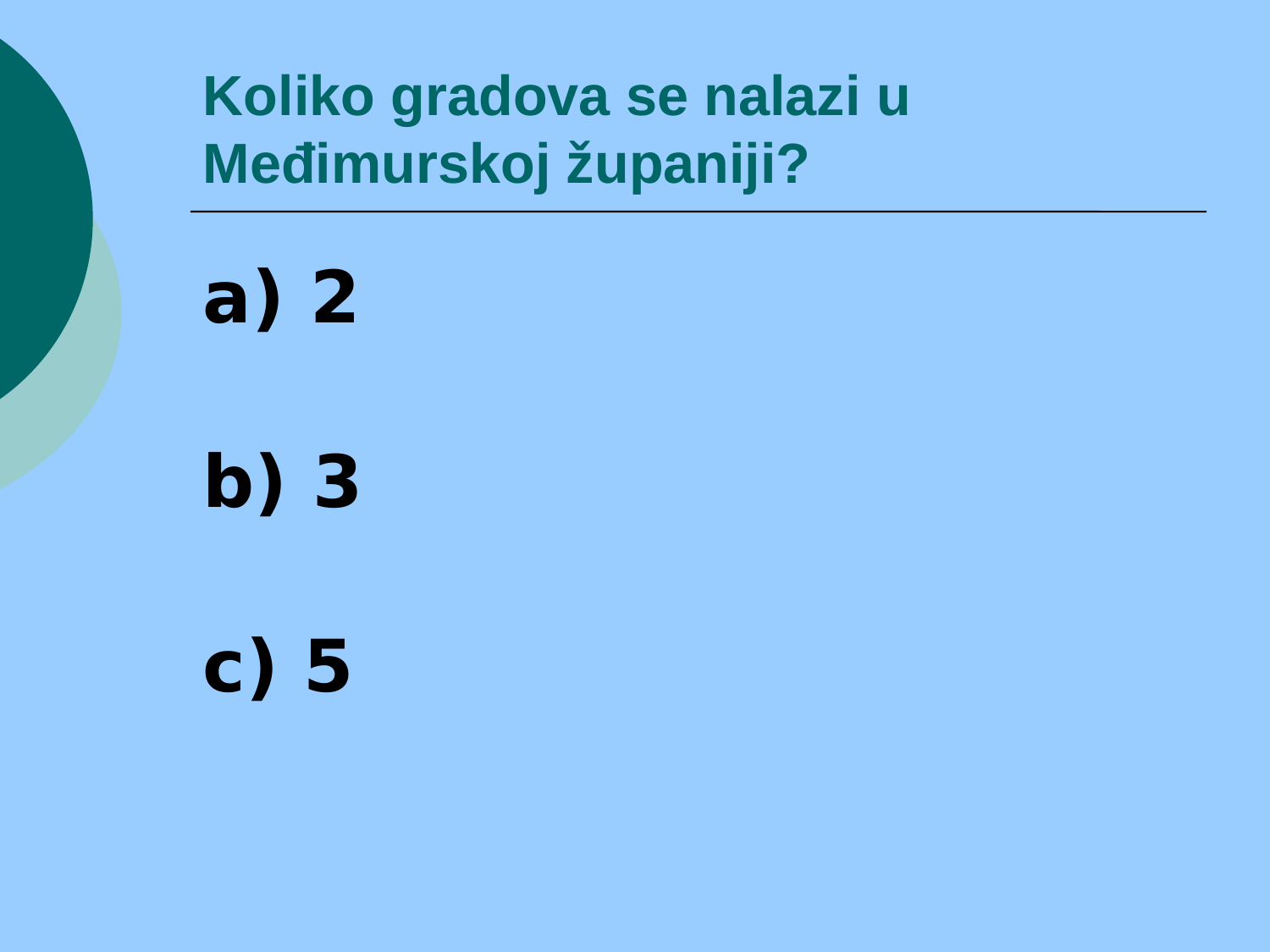

# Koliko gradova se nalazi u Međimurskoj županiji?
a) 2

b) 3

c) 5